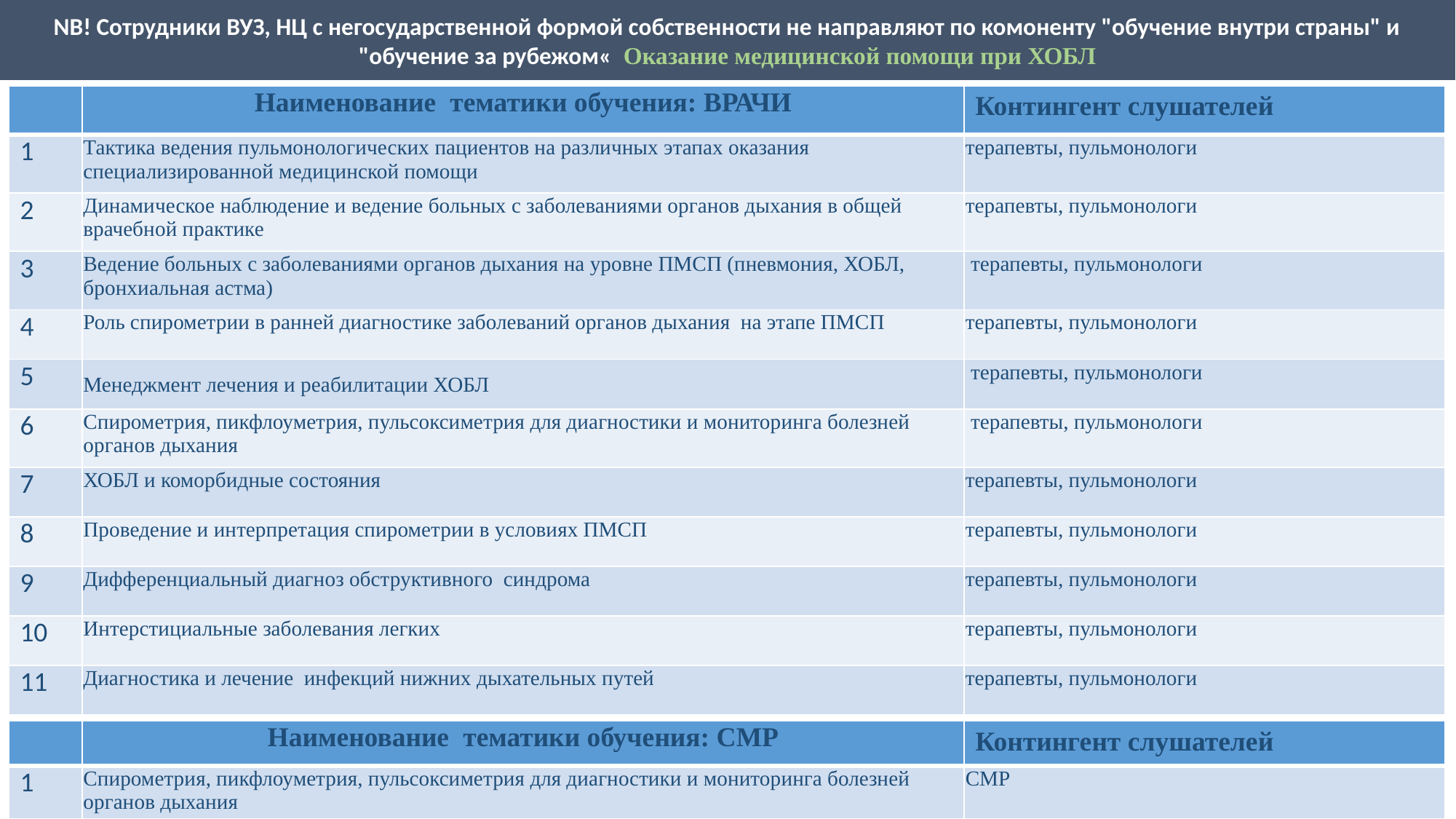

NB! Сотрудники ВУЗ, НЦ с негосударственной формой собственности не направляют по комоненту "обучение внутри страны" и "обучение за рубежом«  Оказание медицинской помощи при ХОБЛ
|  | Наименование тематики обучения: ВРАЧИ | Контингент слушателей |
| --- | --- | --- |
| 1 | Тактика ведения пульмонологических пациентов на различных этапах оказания специализированной медицинской помощи | терапевты, пульмонологи |
| 2 | Динамическое наблюдение и ведение больных с заболеваниями органов дыхания в общей врачебной практике | терапевты, пульмонологи |
| 3 | Ведение больных с заболеваниями органов дыхания на уровне ПМСП (пневмония, ХОБЛ, бронхиальная астма) | терапевты, пульмонологи |
| 4 | Роль спирометрии в ранней диагностике заболеваний органов дыхания на этапе ПМСП | терапевты, пульмонологи |
| 5 | Менеджмент лечения и реабилитации ХОБЛ | терапевты, пульмонологи |
| 6 | Спирометрия, пикфлоуметрия, пульсоксиметрия для диагностики и мониторинга болезней органов дыхания | терапевты, пульмонологи |
| 7 | ХОБЛ и коморбидные состояния | терапевты, пульмонологи |
| 8 | Проведение и интерпретация спирометрии в условиях ПМСП | терапевты, пульмонологи |
| 9 | Дифференциальный диагноз обструктивного синдрома | терапевты, пульмонологи |
| 10 | Интерстициальные заболевания легких | терапевты, пульмонологи |
| 11 | Диагностика и лечение инфекций нижних дыхательных путей | терапевты, пульмонологи |
|  | Наименование тематики обучения: СМР | Контингент слушателей |
| --- | --- | --- |
| 1 | Спирометрия, пикфлоуметрия, пульсоксиметрия для диагностики и мониторинга болезней органов дыхания | СМР |
2